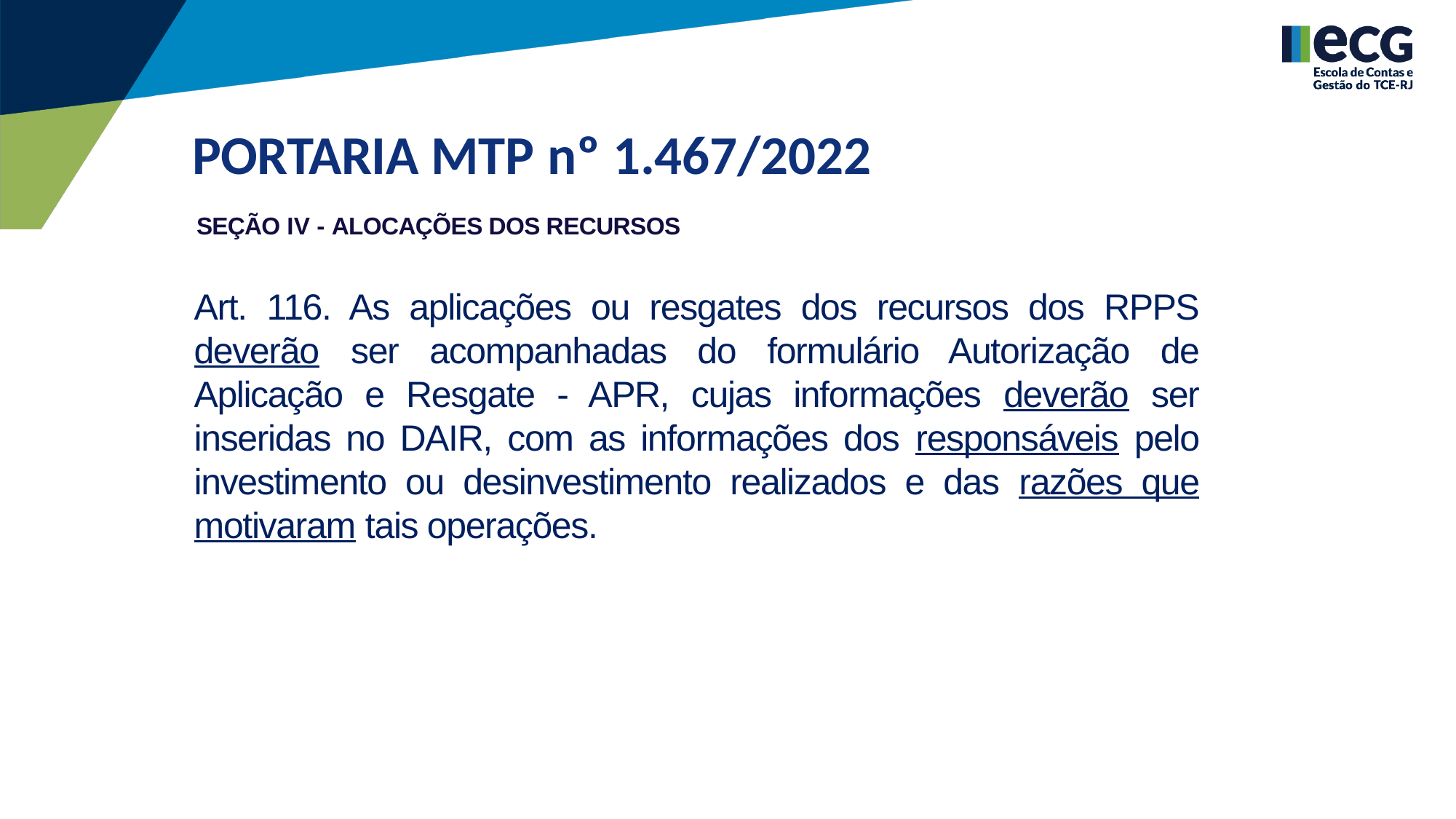

PORTARIA MTP nº 1.467/2022
SEÇÃO IV - ALOCAÇÕES DOS RECURSOS
Art. 116. As aplicações ou resgates dos recursos dos RPPS deverão ser acompanhadas do formulário Autorização de Aplicação e Resgate - APR, cujas informações deverão ser inseridas no DAIR, com as informações dos responsáveis pelo investimento ou desinvestimento realizados e das razões que motivaram tais operações.